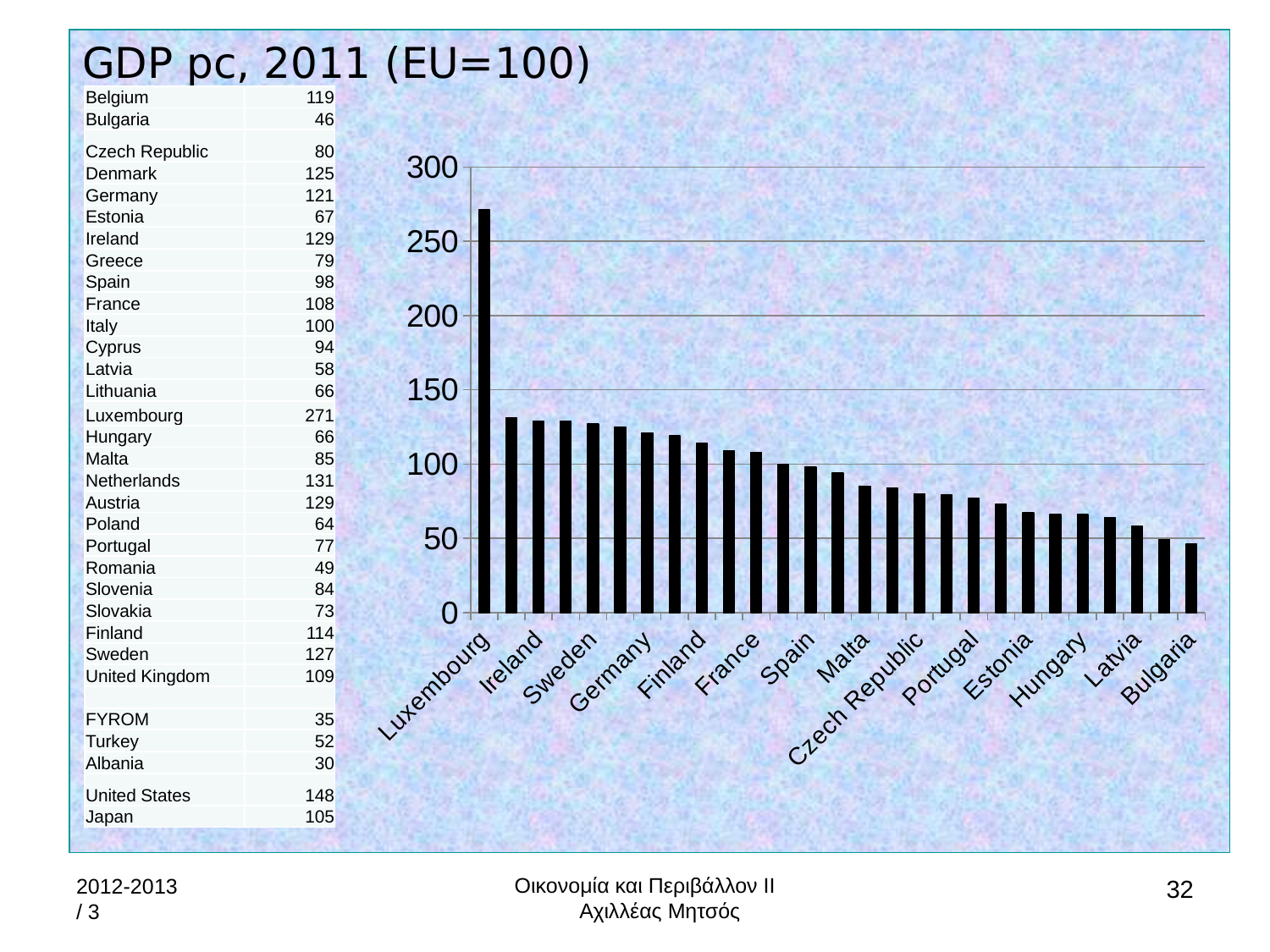

GDP pc, 2011 (EU=100)

| Belgium | 119 |
| --- | --- |
| Bulgaria | 46 |
| Czech Republic | 80 |
| Denmark | 125 |
| Germany | 121 |
| Estonia | 67 |
| Ireland | 129 |
| Greece | 79 |
| Spain | 98 |
| France | 108 |
| Italy | 100 |
| Cyprus | 94 |
| Latvia | 58 |
| Lithuania | 66 |
| Luxembourg | 271 |
| Hungary | 66 |
| Malta | 85 |
| Netherlands | 131 |
| Austria | 129 |
| Poland | 64 |
| Portugal | 77 |
| Romania | 49 |
| Slovenia | 84 |
| Slovakia | 73 |
| Finland | 114 |
| Sweden | 127 |
| United Kingdom | 109 |
|  |  |
| FYROM | 35 |
| Turkey | 52 |
| Albania | 30 |
| United States | 148 |
| Japan | 105 |

### Chart

| Category |  |
|---|---|
| Luxembourg | 271.0 |
| Netherlands | 131.0 |
| Ireland | 129.0 |
| Austria | 129.0 |
| Sweden | 127.0 |
| Denmark | 125.0 |
| Germany | 121.0 |
| Belgium | 119.0 |
| Finland | 114.0 |
| United Kingdom | 109.0 |
| France | 108.0 |
| Italy | 100.0 |
| Spain | 98.0 |
| Cyprus | 94.0 |
| Malta | 85.0 |
| Slovenia | 84.0 |
| Czech Republic | 80.0 |
| Greece | 79.0 |
| Portugal | 77.0 |
| Slovakia | 73.0 |
| Estonia | 67.0 |
| Lithuania | 66.0 |
| Hungary | 66.0 |
| Poland | 64.0 |
| Latvia | 58.0 |
| Romania | 49.0 |
| Bulgaria | 46.0 |
Οικονομία και Περιβάλλον ΙΙ
Αχιλλέας Μητσός
2012-2013 / 3
32